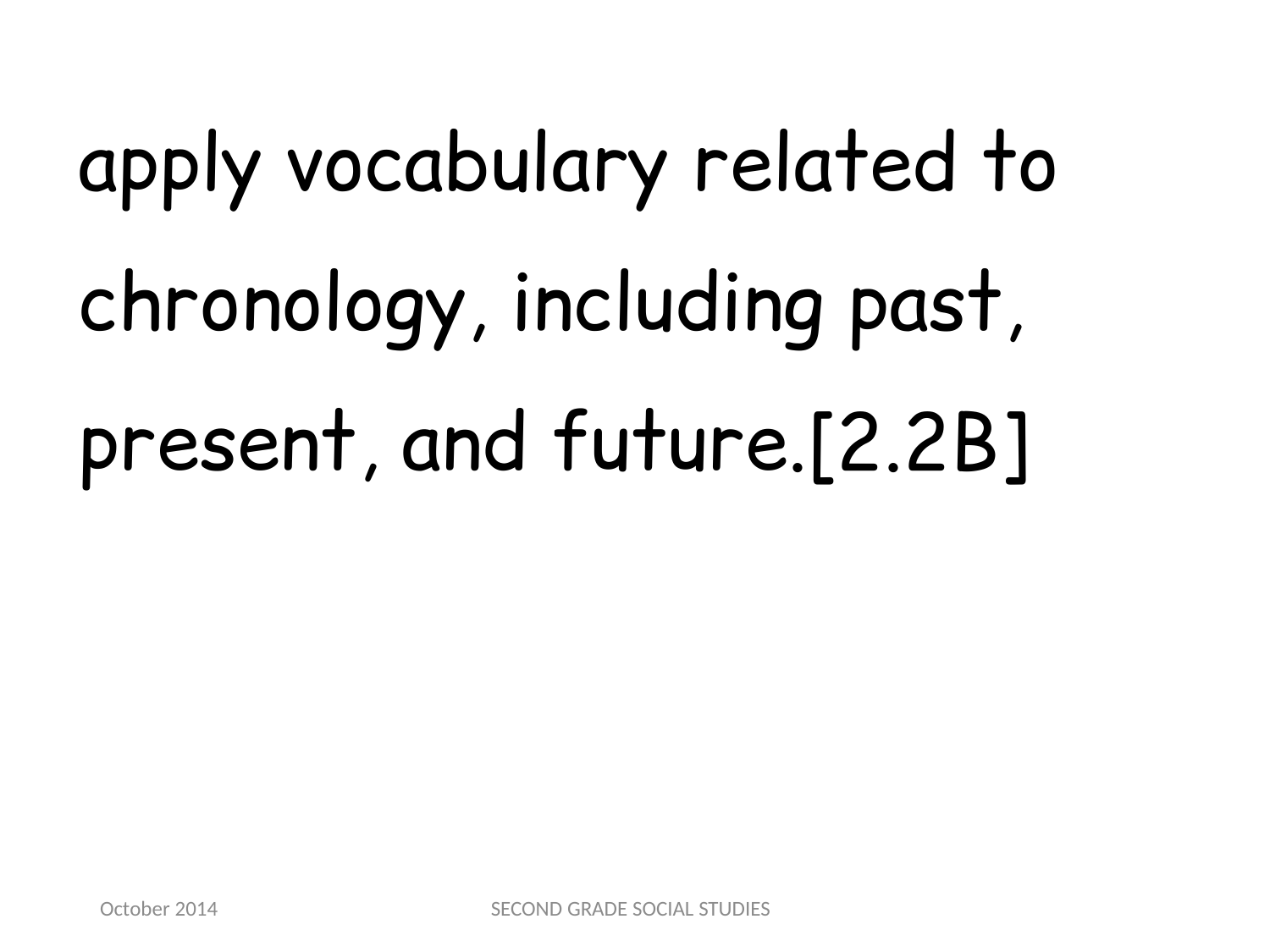

apply vocabulary related to chronology, including past, present, and future.[2.2B]
October 2014
SECOND GRADE SOCIAL STUDIES